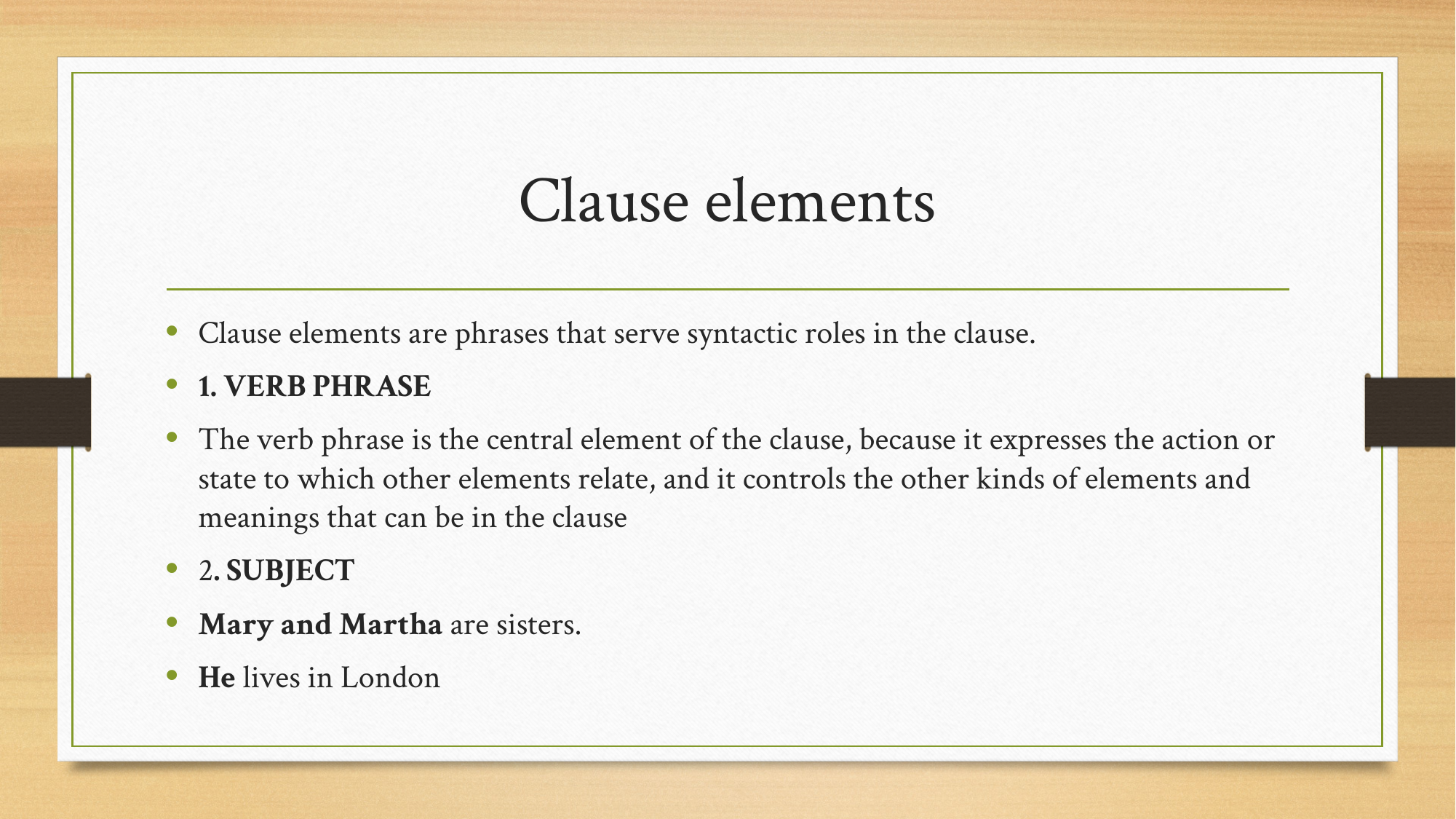

# Clause elements
Clause elements are phrases that serve syntactic roles in the clause.
1. VERB PHRASE
The verb phrase is the central element of the clause, because it expresses the action or state to which other elements relate, and it controls the other kinds of elements and meanings that can be in the clause
2. SUBJECT
Mary and Martha are sisters.
He lives in London